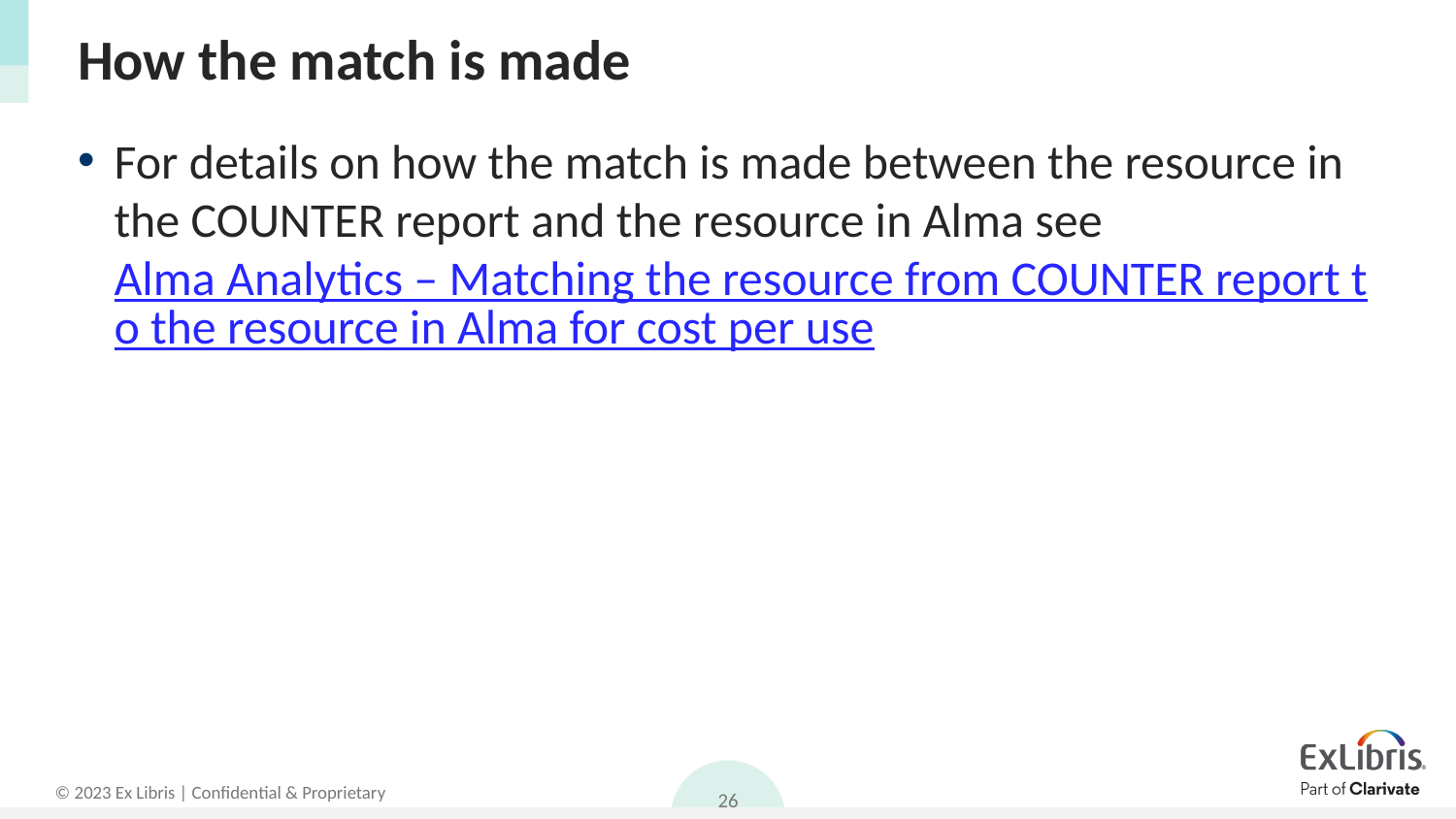

# How the match is made
For details on how the match is made between the resource in the COUNTER report and the resource in Alma see Alma Analytics – Matching the resource from COUNTER report to the resource in Alma for cost per use
26